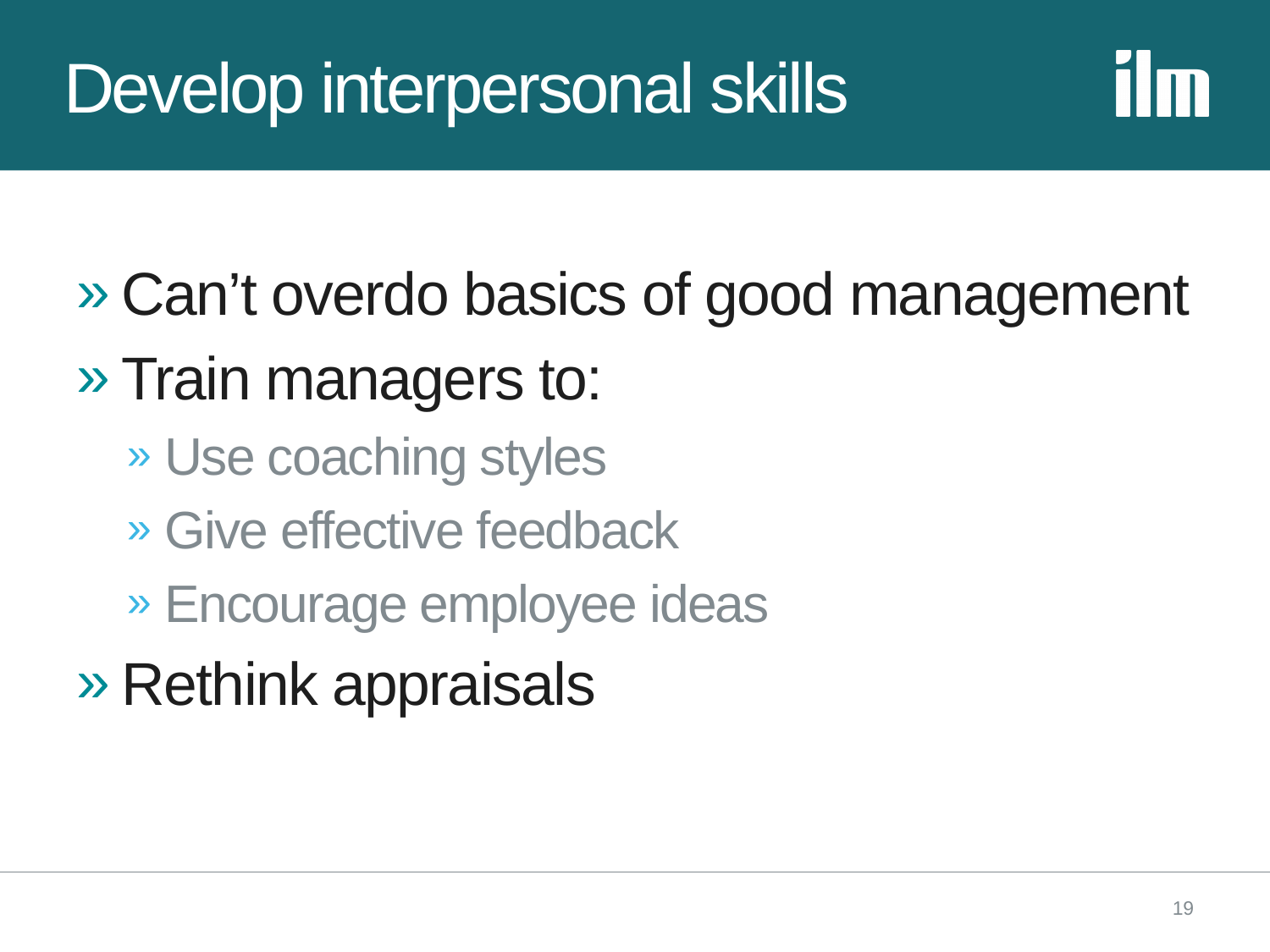

# Develop interpersonal skills
Can’t overdo basics of good management
Train managers to:
Use coaching styles
Give effective feedback
Encourage employee ideas
Rethink appraisals
19